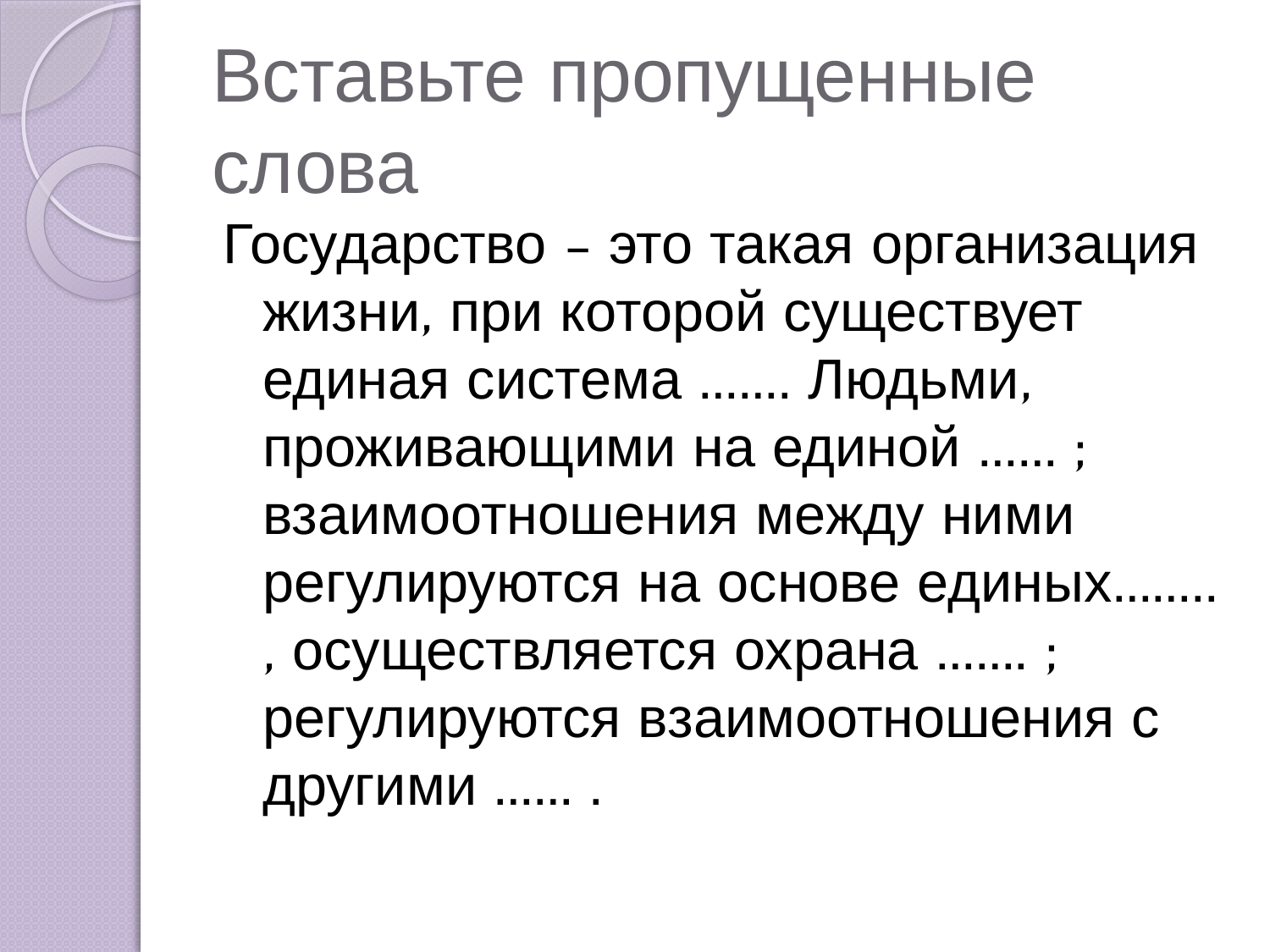

# Вставьте пропущенные слова
Государство – это такая организация жизни, при которой существует единая система ……. Людьми, проживающими на единой …… ; взаимоотношения между ними регулируются на основе единых…….. , осуществляется охрана ……. ; регулируются взаимоотношения с другими …… .